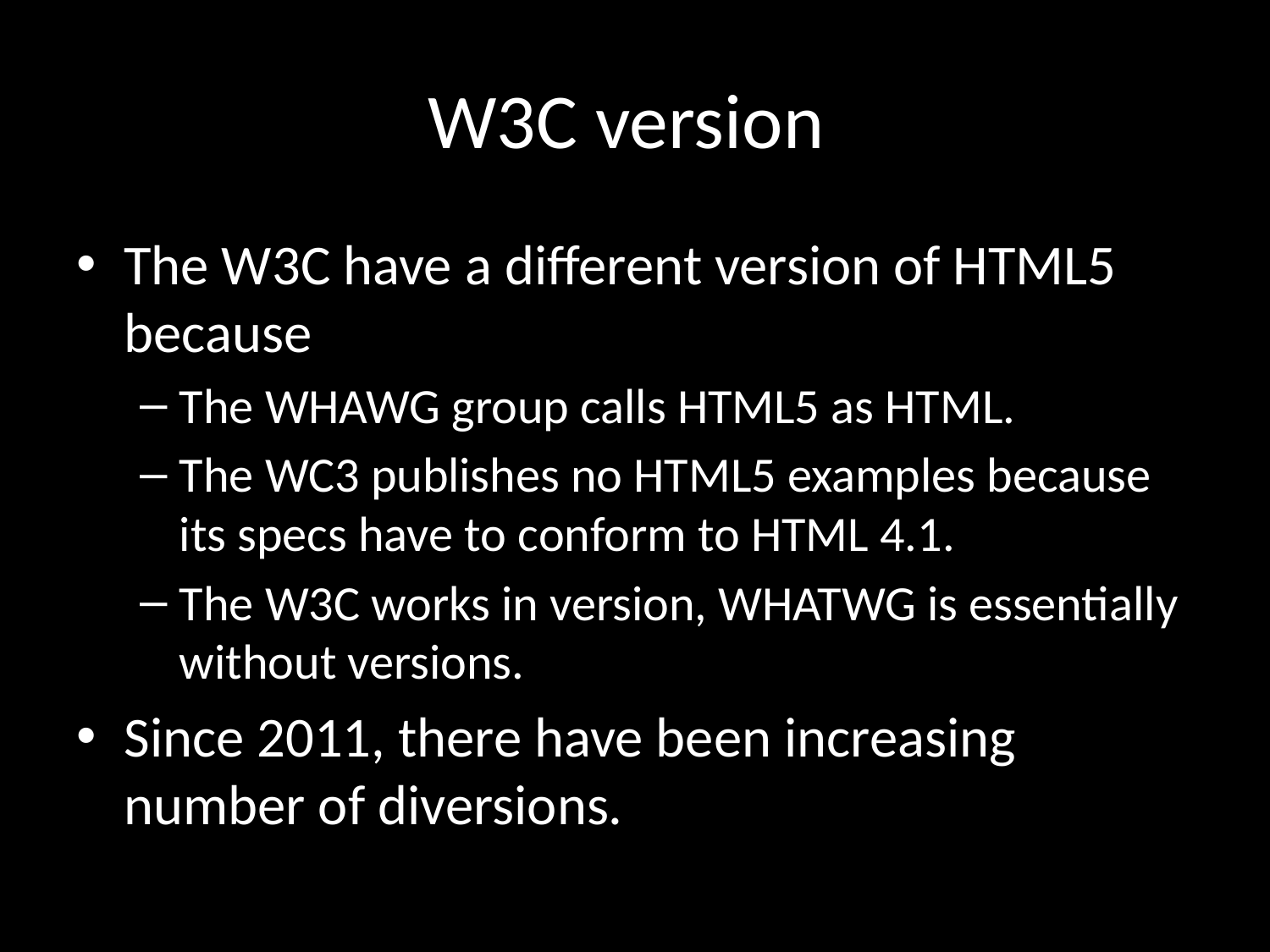

# W3C version
The W3C have a different version of HTML5 because
The WHAWG group calls HTML5 as HTML.
The WC3 publishes no HTML5 examples because its specs have to conform to HTML 4.1.
The W3C works in version, WHATWG is essentially without versions.
Since 2011, there have been increasing number of diversions.